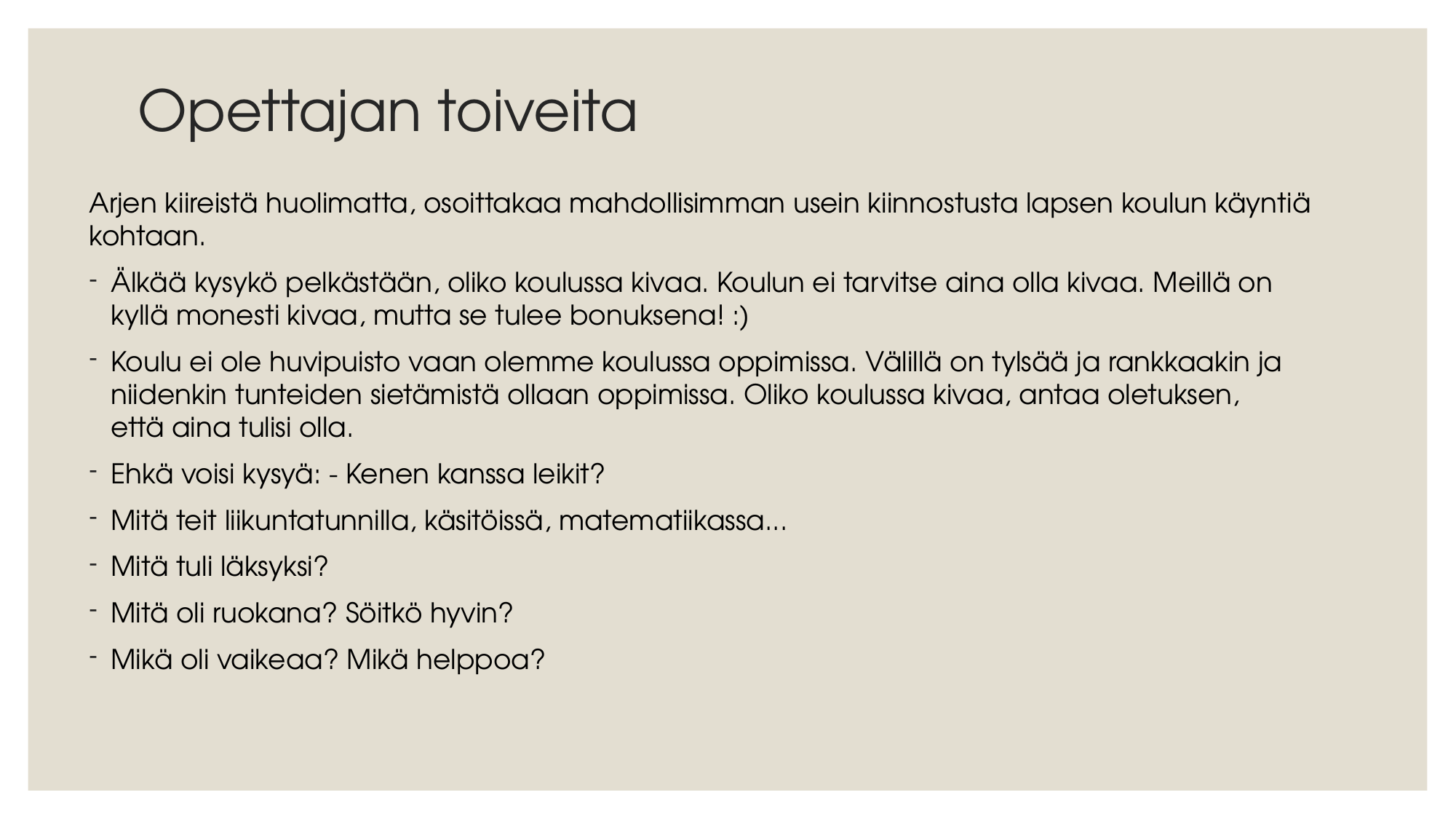

# Opettajan toiveita
Arjen kiireistä huolimatta, osoittakaa mahdollisimman usein kiinnostusta lapsen koulun käyntiä kohtaan.
Älkää kysykö pelkästään, oliko koulussa kivaa. Koulun ei tarvitse aina olla kivaa. Meillä on kyllä monesti kivaa, mutta se tulee bonuksena! :)
Koulu ei ole huvipuisto vaan olemme koulussa oppimissa. Välillä on tylsää ja rankkaakin ja niidenkin tunteiden sietämistä ollaan oppimissa. Oliko koulussa kivaa, antaa oletuksen, että aina tulisi olla.
Ehkä voisi kysyä: - Kenen kanssa leikit?
Mitä teit liikuntatunnilla, käsitöissä, matematiikassa...
Mitä tuli läksyksi?
Mitä oli ruokana? Söitkö hyvin?
Mikä oli vaikeaa? Mikä helppoa?